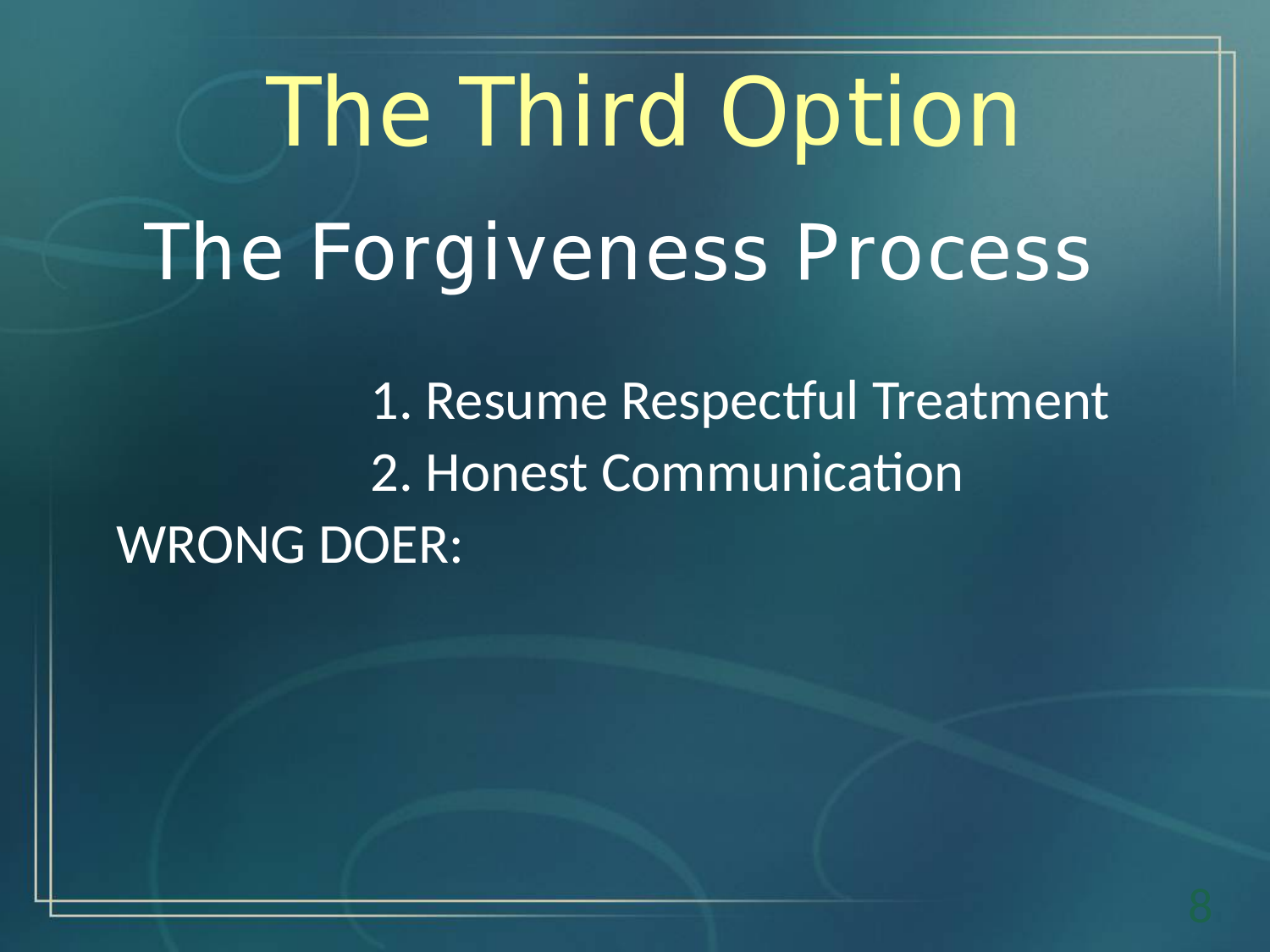

The Third Option
The Forgiveness Process

		1. Resume Respectful Treatment
		2. Honest Communication
WRONG DOER:

8